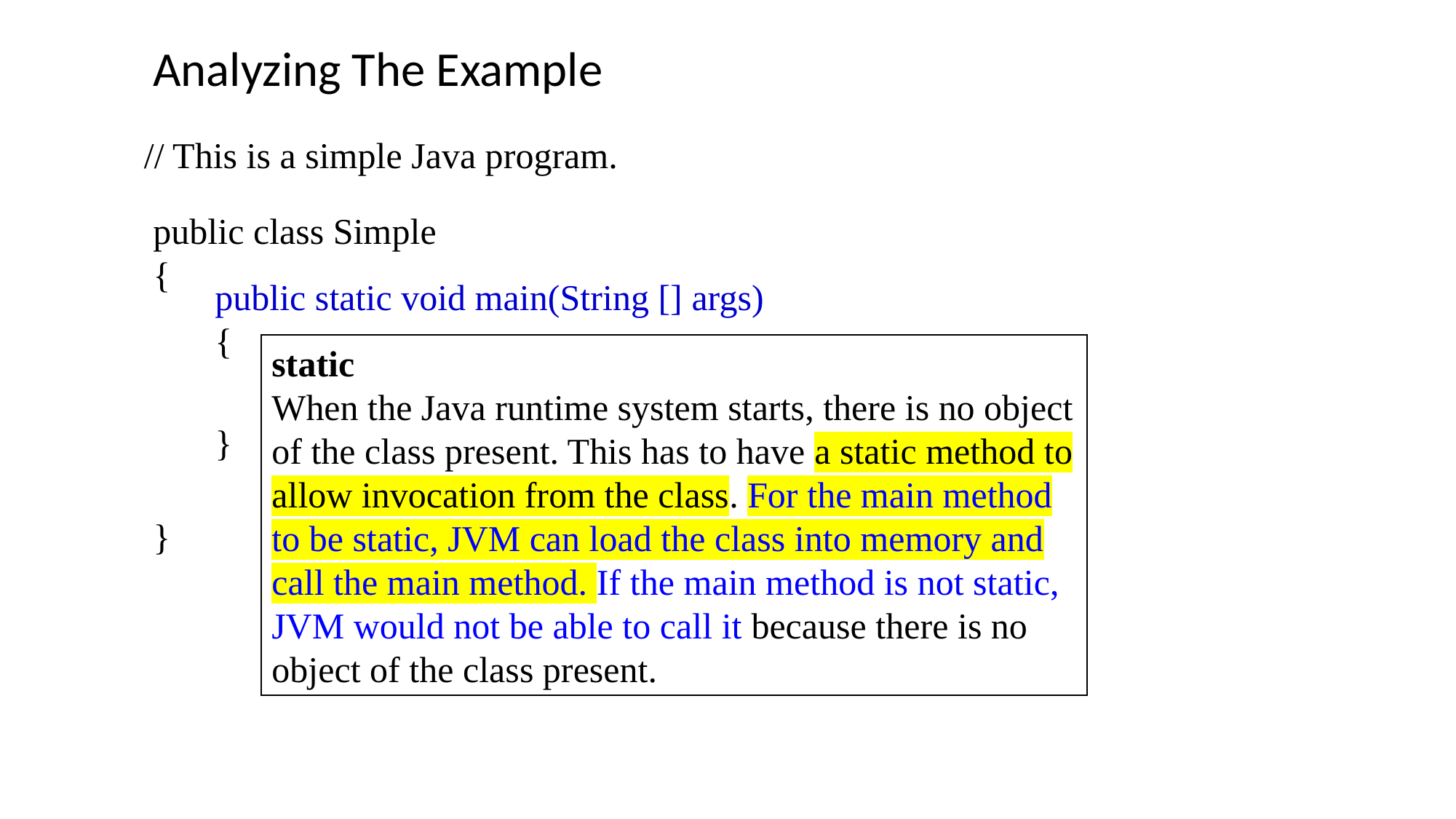

Analyzing The Example
// This is a simple Java program.
public class Simple
{
}
public static void main(String [] args)
{
      System.out.println("Programming is great fun!");
}

static
When the Java runtime system starts, there is no object of the class present. This has to have a static method to allow invocation from the class. For the main method to be static, JVM can load the class into memory and call the main method. If the main method is not static, JVM would not be able to call it because there is no object of the class present.